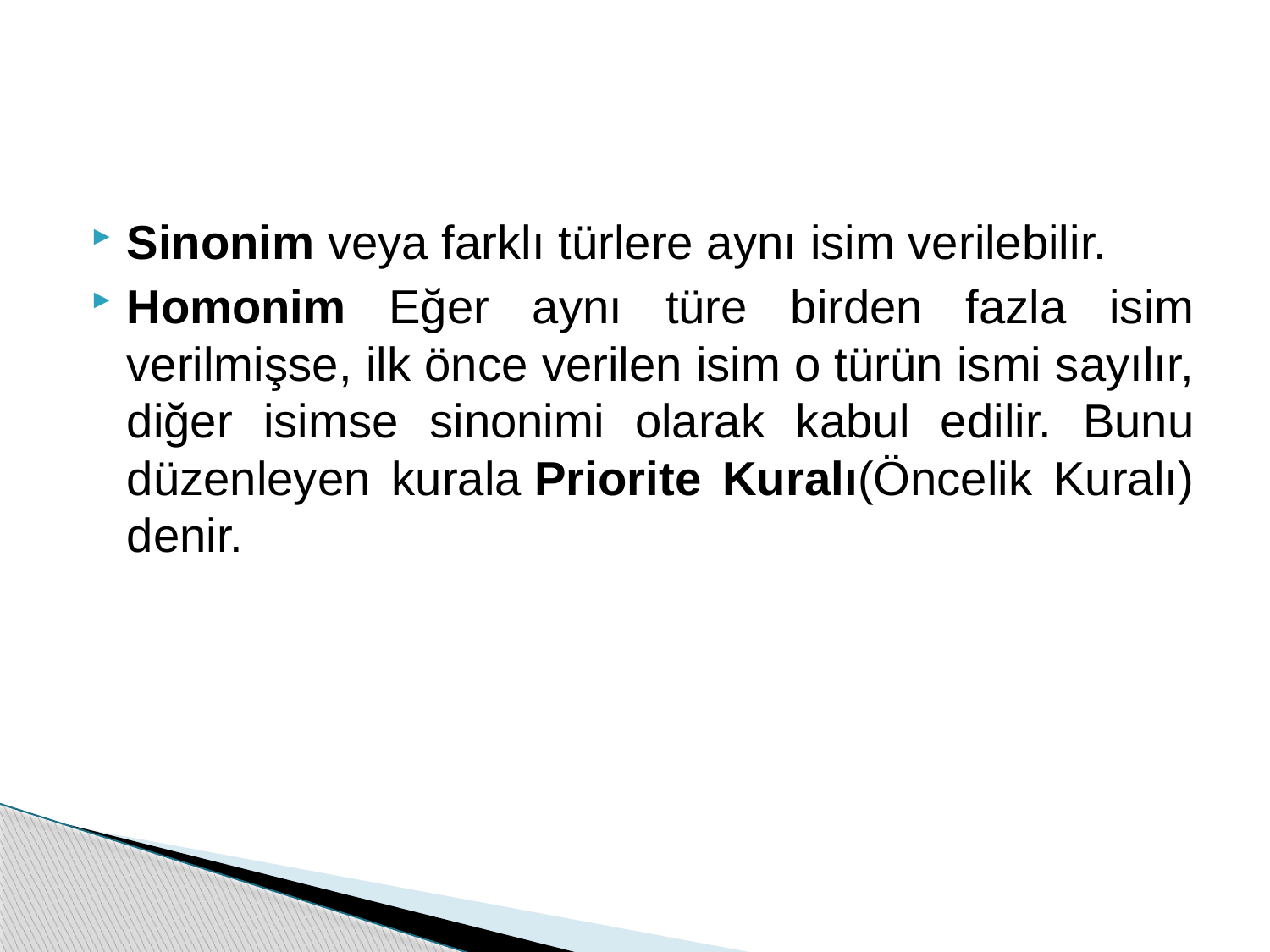

#
Sinonim veya farklı türlere aynı isim verilebilir.
Homonim Eğer aynı türe birden fazla isim verilmişse, ilk önce verilen isim o türün ismi sayılır, diğer isimse sinonimi olarak kabul edilir. Bunu düzenleyen kurala Priorite Kuralı(Öncelik Kuralı) denir.